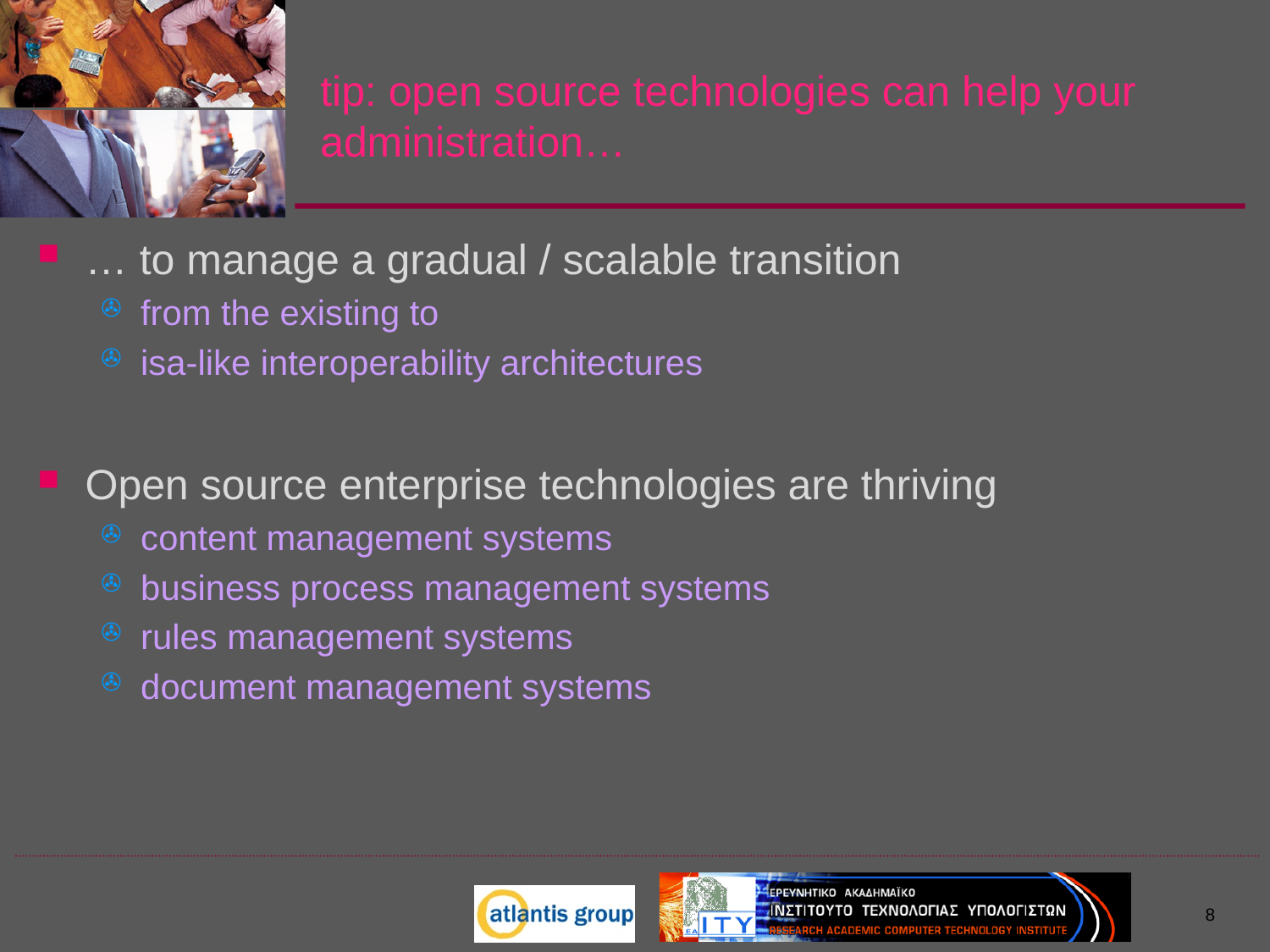

# tip: open source technologies can help your administration…
… to manage a gradual / scalable transition
from the existing to
isa-like interoperability architectures

Open source enterprise technologies are thriving
content management systems
business process management systems
rules management systems
document management systems

8